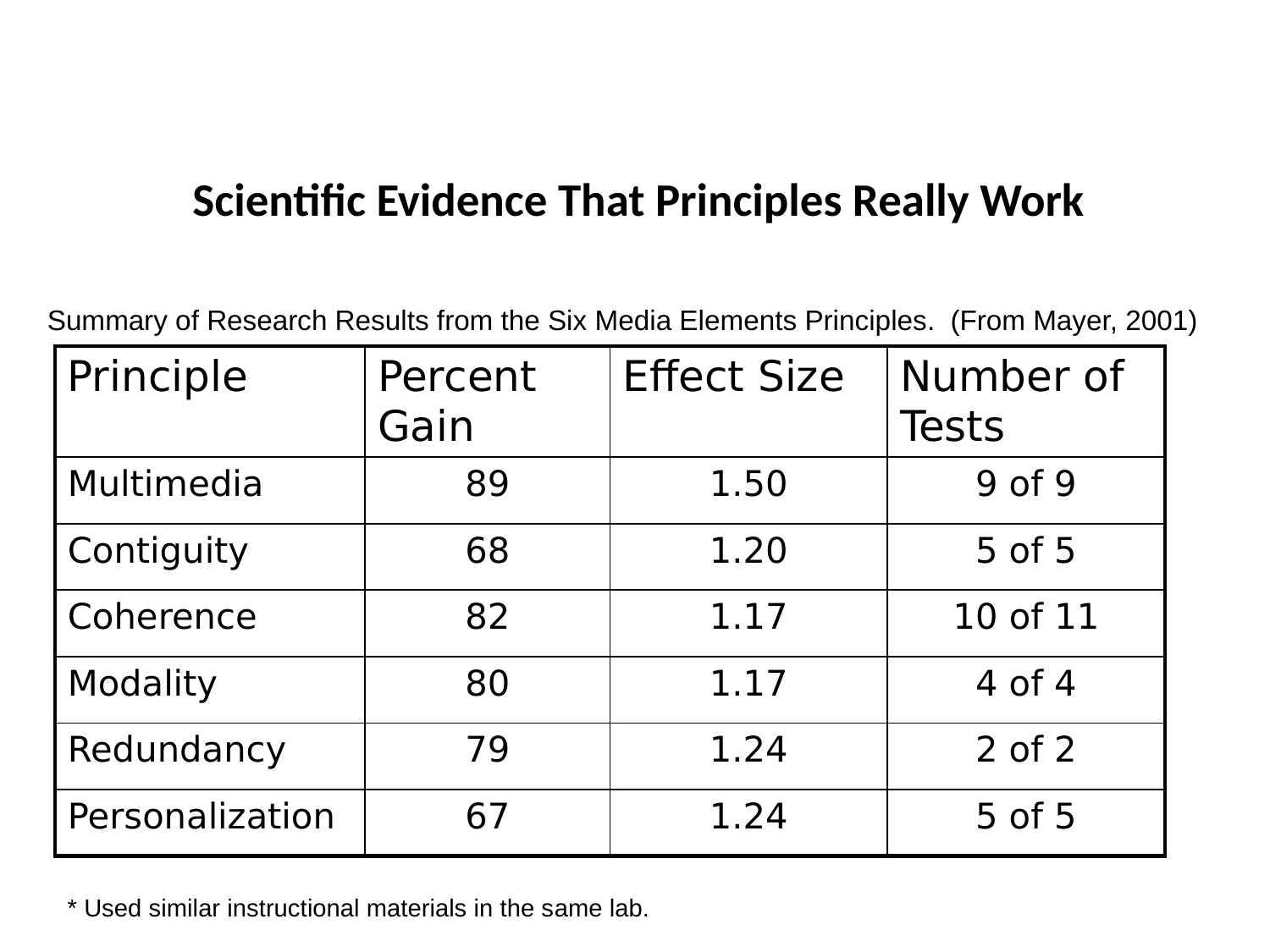

# Scientific Evidence That Principles Really Work
Summary of Research Results from the Six Media Elements Principles.  (From Mayer, 2001)
| Principle | Percent Gain | Effect Size | Number of Tests |
| --- | --- | --- | --- |
| Multimedia | 89 | 1.50 | 9 of 9 |
| Contiguity | 68 | 1.20 | 5 of 5 |
| Coherence | 82 | 1.17 | 10 of 11 |
| Modality | 80 | 1.17 | 4 of 4 |
| Redundancy | 79 | 1.24 | 2 of 2 |
| Personalization | 67 | 1.24 | 5 of 5 |
* Used similar instructional materials in the same lab.